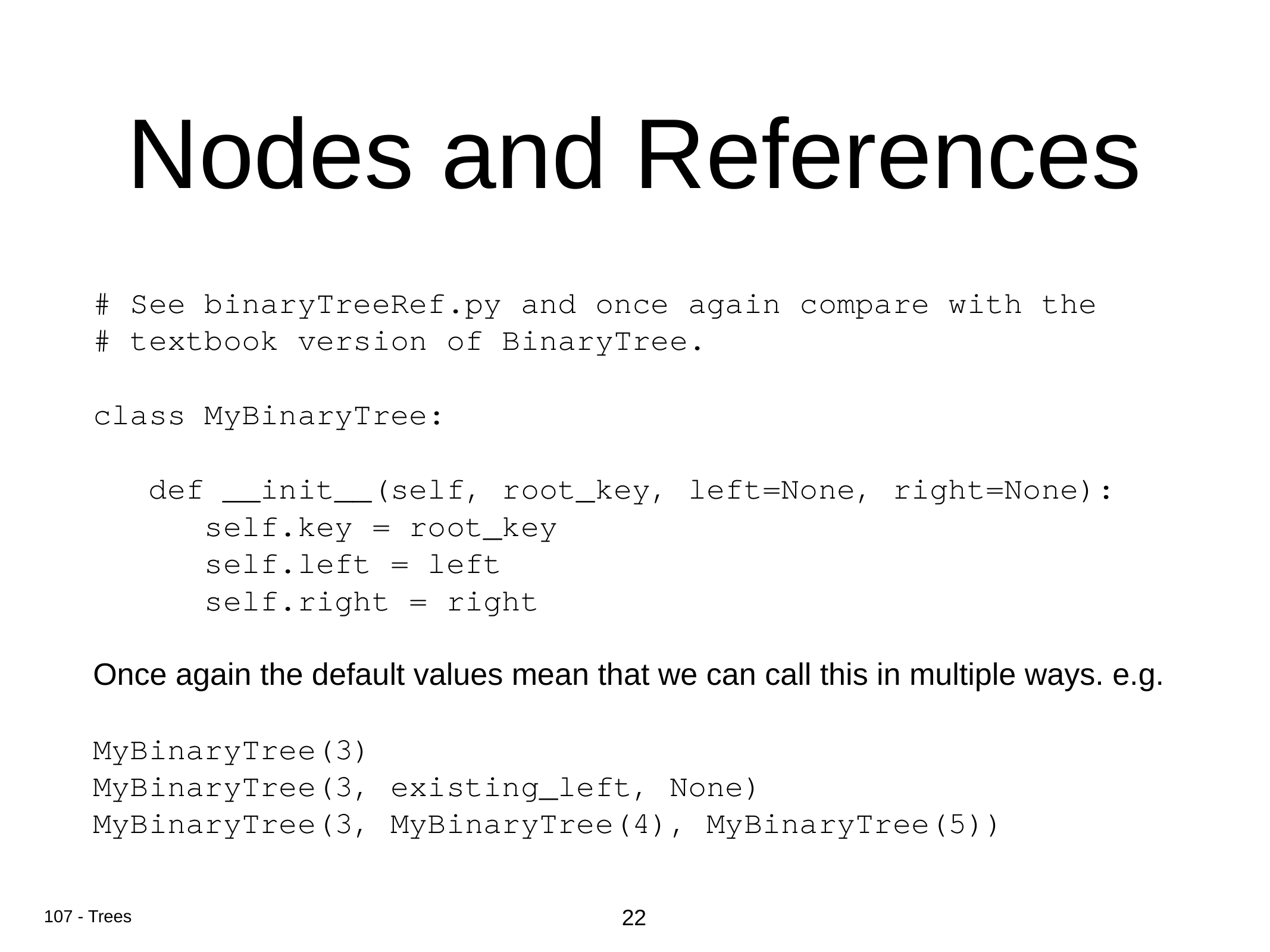

# Nodes and References
# See binaryTreeRef.py and once again compare with the
# textbook version of BinaryTree.

class MyBinaryTree:

   def __init__(self, root_key, left=None, right=None):
      self.key = root_key
      self.left = left
      self.right = right

Once again the default values mean that we can call this in multiple ways. e.g.

MyBinaryTree(3)
MyBinaryTree(3, existing_left, None)
MyBinaryTree(3, MyBinaryTree(4), MyBinaryTree(5))
22